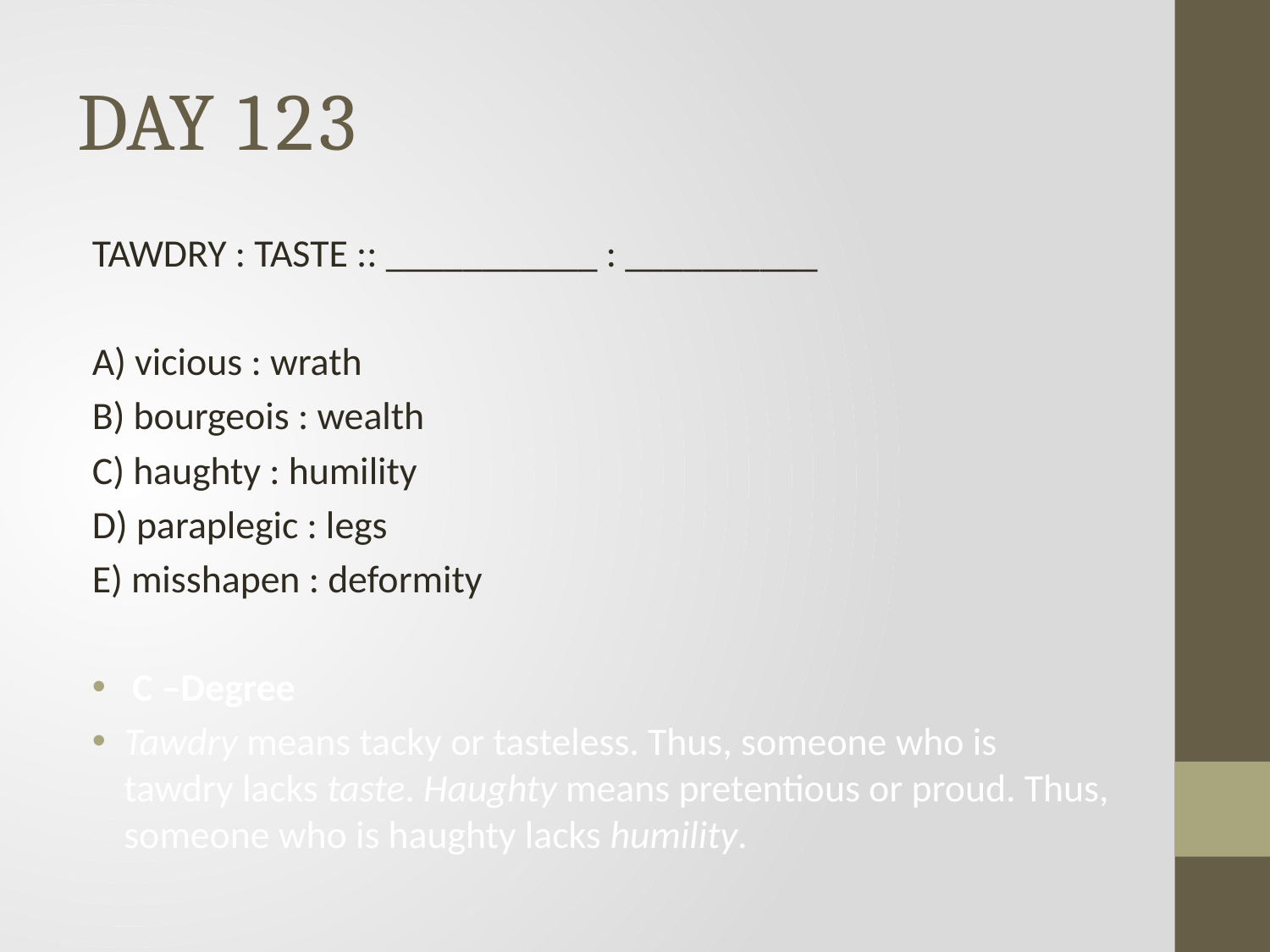

# DAY 123
TAWDRY : TASTE :: ___________ : __________

A) vicious : wrath
B) bourgeois : wealth
C) haughty : humility
D) paraplegic : legs
E) misshapen : deformity

 C –Degree
Tawdry means tacky or tasteless. Thus, someone who is tawdry lacks taste. Haughty means pretentious or proud. Thus, someone who is haughty lacks humility.